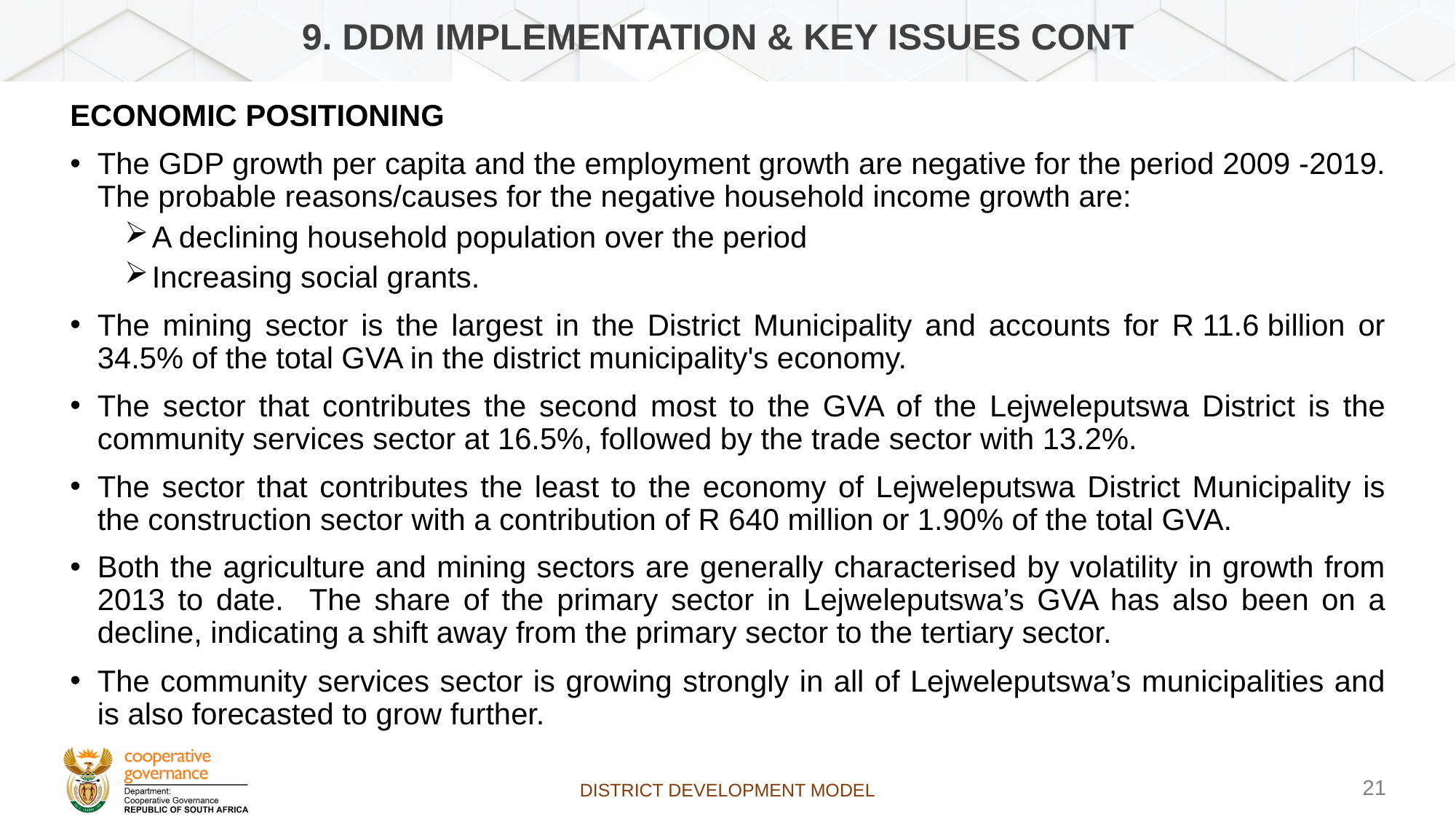

# 9. DDM IMPLEMENTATION & KEY ISSUES CONT
ECONOMIC POSITIONING
The GDP growth per capita and the employment growth are negative for the period 2009 -2019. The probable reasons/causes for the negative household income growth are:
A declining household population over the period
Increasing social grants.
The mining sector is the largest in the District Municipality and accounts for R 11.6 billion or 34.5% of the total GVA in the district municipality's economy.
The sector that contributes the second most to the GVA of the Lejweleputswa District is the community services sector at 16.5%, followed by the trade sector with 13.2%.
The sector that contributes the least to the economy of Lejweleputswa District Municipality is the construction sector with a contribution of R 640 million or 1.90% of the total GVA.
Both the agriculture and mining sectors are generally characterised by volatility in growth from 2013 to date.  The share of the primary sector in Lejweleputswa’s GVA has also been on a decline, indicating a shift away from the primary sector to the tertiary sector.
The community services sector is growing strongly in all of Lejweleputswa’s municipalities and is also forecasted to grow further.